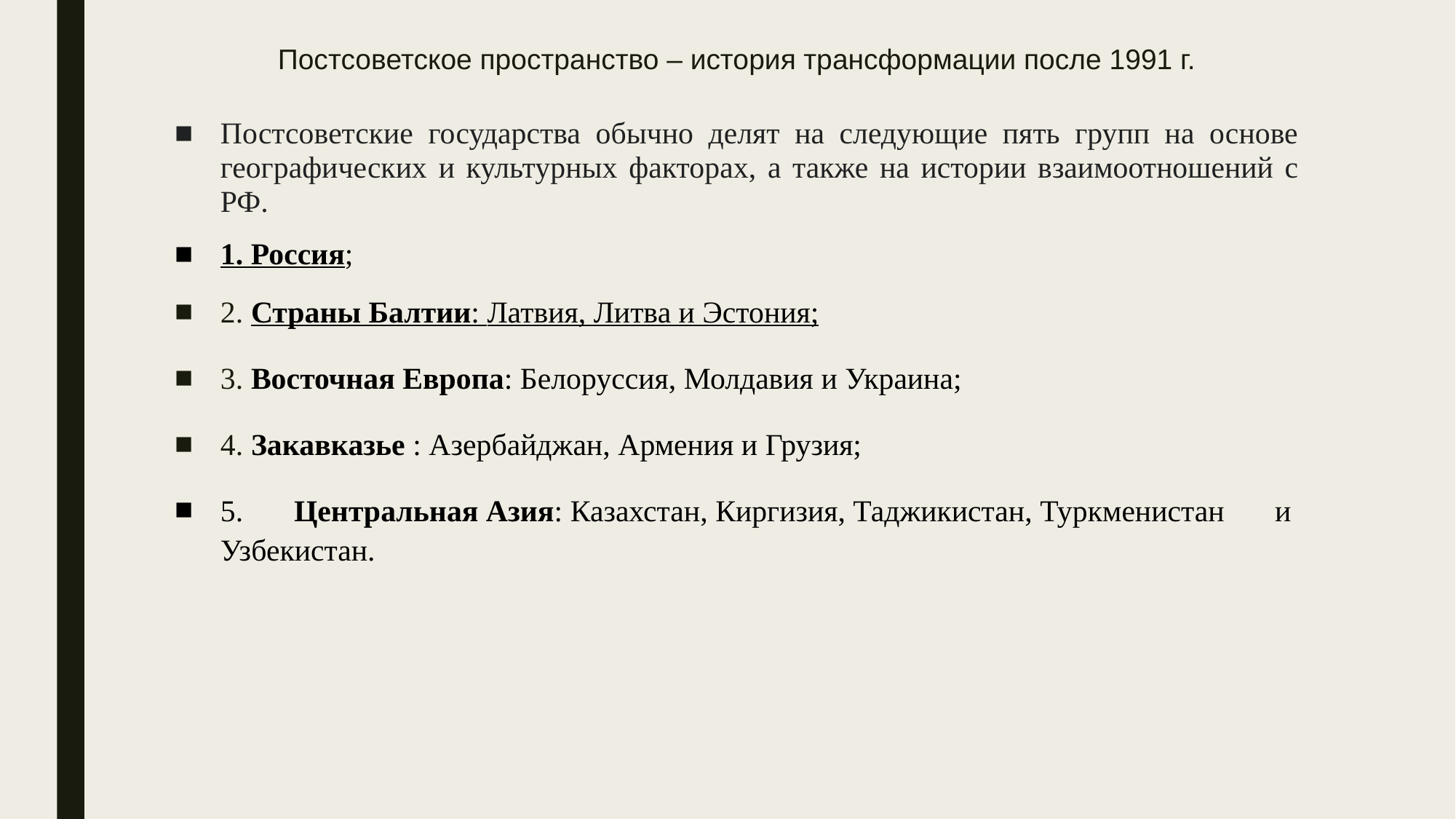

# Постсоветское пространство – история трансформации после 1991 г.
Постсоветские государства обычно делят на следующие пять групп на основе географических и культурных факторах, а также на истории взаимоотношений с РФ.
1. Россия;
2. Страны Балтии: Латвия, Литва и Эстония;
3. Восточная Европа: Белоруссия, Молдавия и Украина;
4. Закавказье : Азербайджан, Армения и Грузия;
5. Центральная Азия: Казахстан, Киргизия, Таджикистан, Туркменистан и Узбекистан.